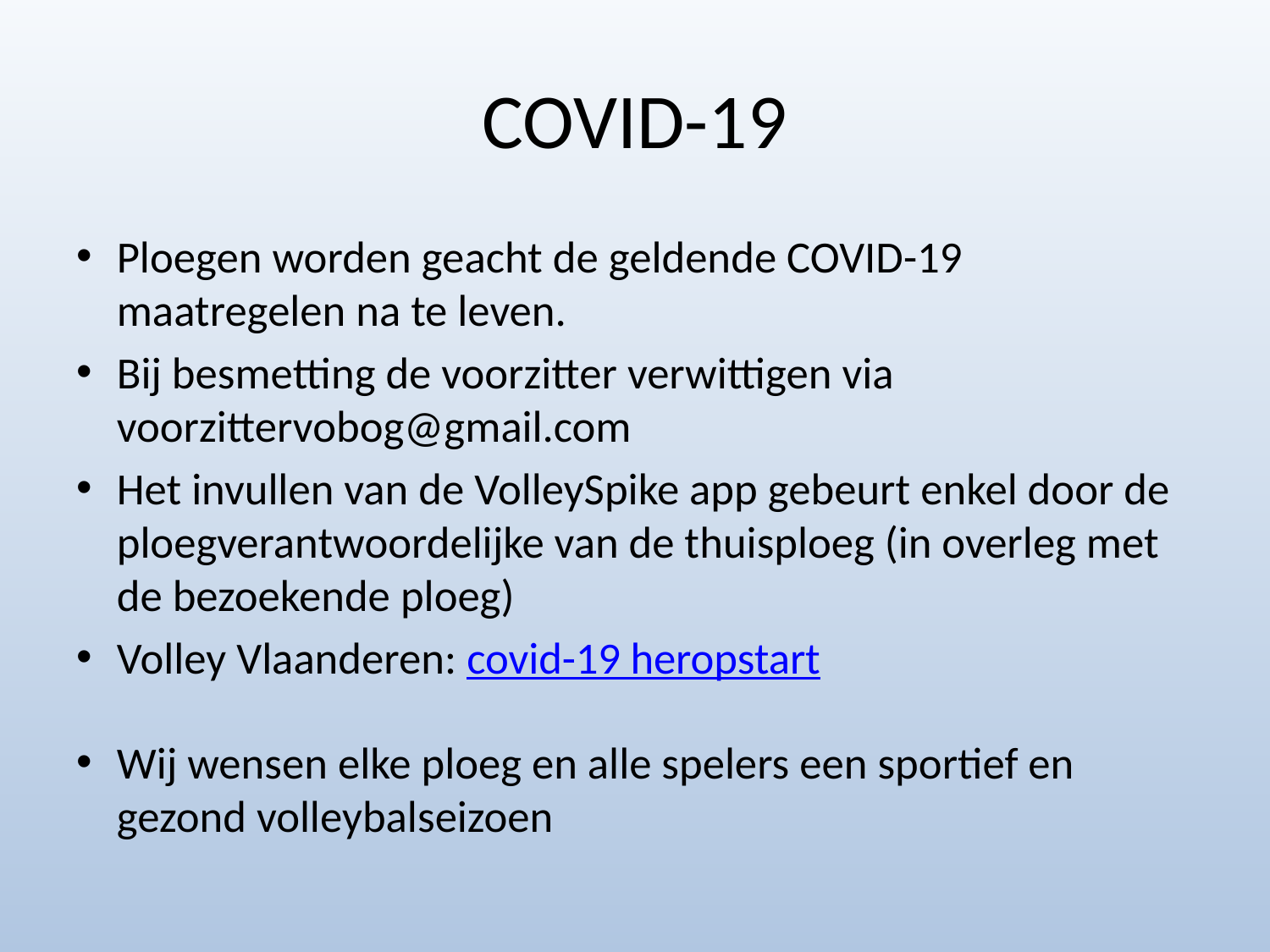

# COVID-19
Ploegen worden geacht de geldende COVID-19 maatregelen na te leven.
Bij besmetting de voorzitter verwittigen via voorzittervobog@gmail.com
Het invullen van de VolleySpike app gebeurt enkel door de ploegverantwoordelijke van de thuisploeg (in overleg met de bezoekende ploeg)
Volley Vlaanderen: covid-19 heropstart

Wij wensen elke ploeg en alle spelers een sportief en gezond volleybalseizoen